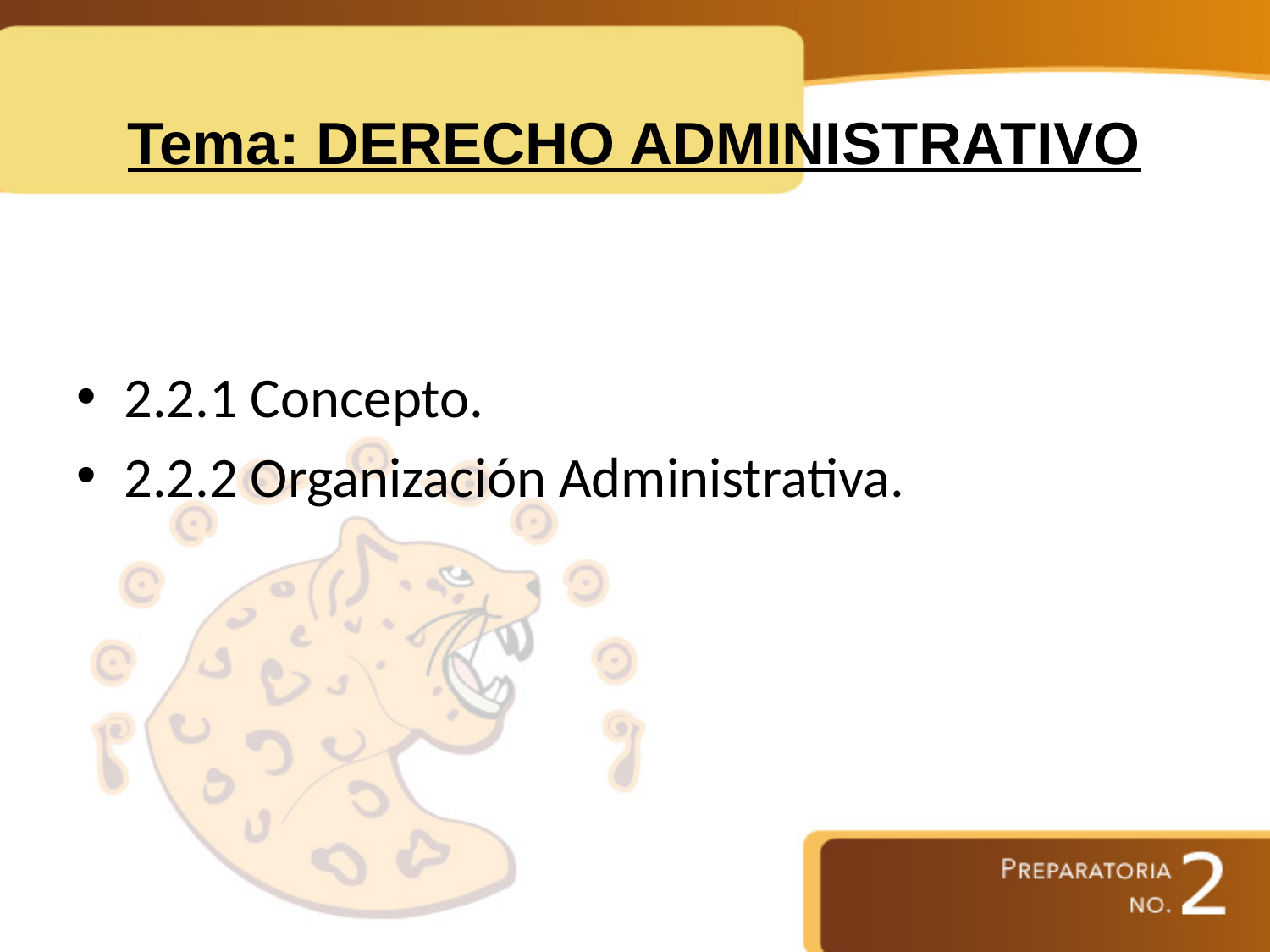

# Tema: DERECHO ADMINISTRATIVO

2.2.1 Concepto.
2.2.2 Organización Administrativa.